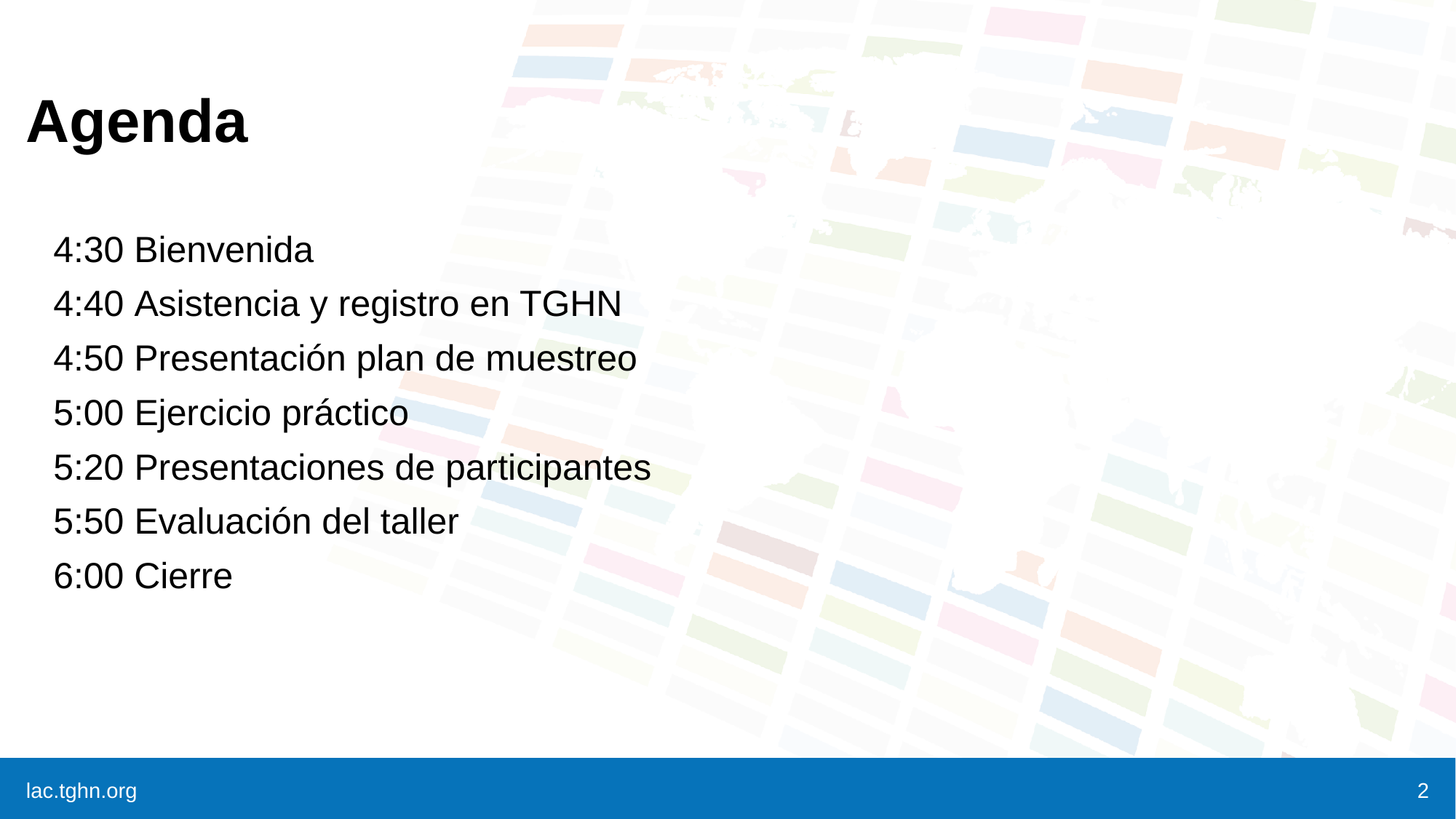

# Agenda
4:30 Bienvenida
4:40 Asistencia y registro en TGHN
4:50 Presentación plan de muestreo
5:00 Ejercicio práctico
5:20 Presentaciones de participantes
5:50 Evaluación del taller
6:00 Cierre